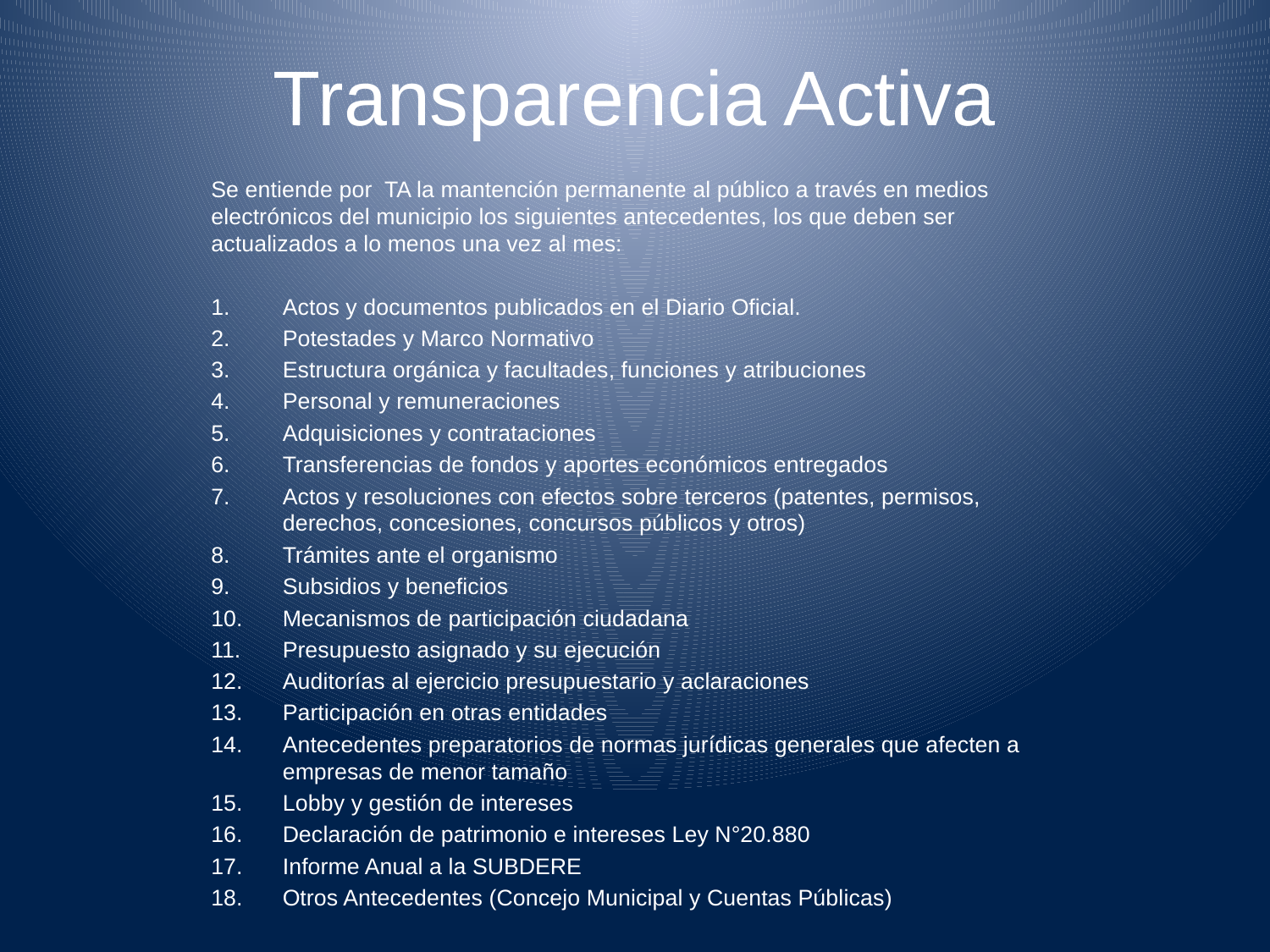

# Transparencia Activa
Se entiende por  TA la mantención permanente al público a través en medios electrónicos del municipio los siguientes antecedentes, los que deben ser actualizados a lo menos una vez al mes:

Actos y documentos publicados en el Diario Oficial.
Potestades y Marco Normativo
Estructura orgánica y facultades, funciones y atribuciones
Personal y remuneraciones
Adquisiciones y contrataciones
Transferencias de fondos y aportes económicos entregados
Actos y resoluciones con efectos sobre terceros (patentes, permisos, derechos, concesiones, concursos públicos y otros)
Trámites ante el organismo
Subsidios y beneficios
Mecanismos de participación ciudadana
Presupuesto asignado y su ejecución
Auditorías al ejercicio presupuestario y aclaraciones
Participación en otras entidades
Antecedentes preparatorios de normas jurídicas generales que afecten a empresas de menor tamaño
Lobby y gestión de intereses
Declaración de patrimonio e intereses Ley N°20.880
Informe Anual a la SUBDERE
Otros Antecedentes (Concejo Municipal y Cuentas Públicas)